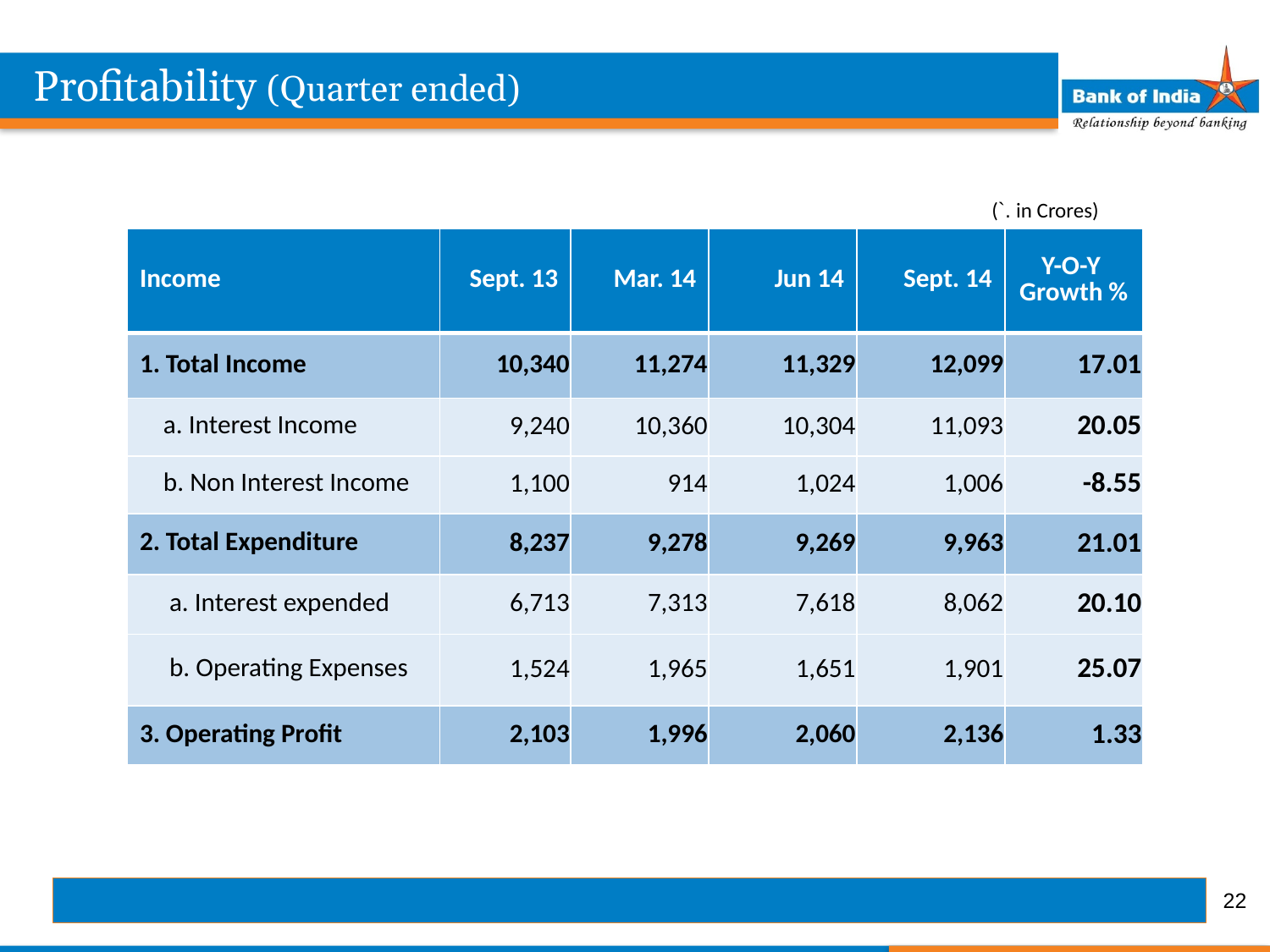

Profitability (Quarter ended)

(`. in Crores)
| Income | Sept. 13 | Mar. 14 | Jun 14 | Sept. 14 | Y-O-Y Growth % |
| --- | --- | --- | --- | --- | --- |
| 1. Total Income | 10,340 | 11,274 | 11,329 | 12,099 | 17.01 |
| a. Interest Income | 9,240 | 10,360 | 10,304 | 11,093 | 20.05 |
| b. Non Interest Income | 1,100 | 914 | 1,024 | 1,006 | -8.55 |
| 2. Total Expenditure | 8,237 | 9,278 | 9,269 | 9,963 | 21.01 |
| a. Interest expended | 6,713 | 7,313 | 7,618 | 8,062 | 20.10 |
| b. Operating Expenses | 1,524 | 1,965 | 1,651 | 1,901 | 25.07 |
| 3. Operating Profit | 2,103 | 1,996 | 2,060 | 2,136 | 1.33 |
22